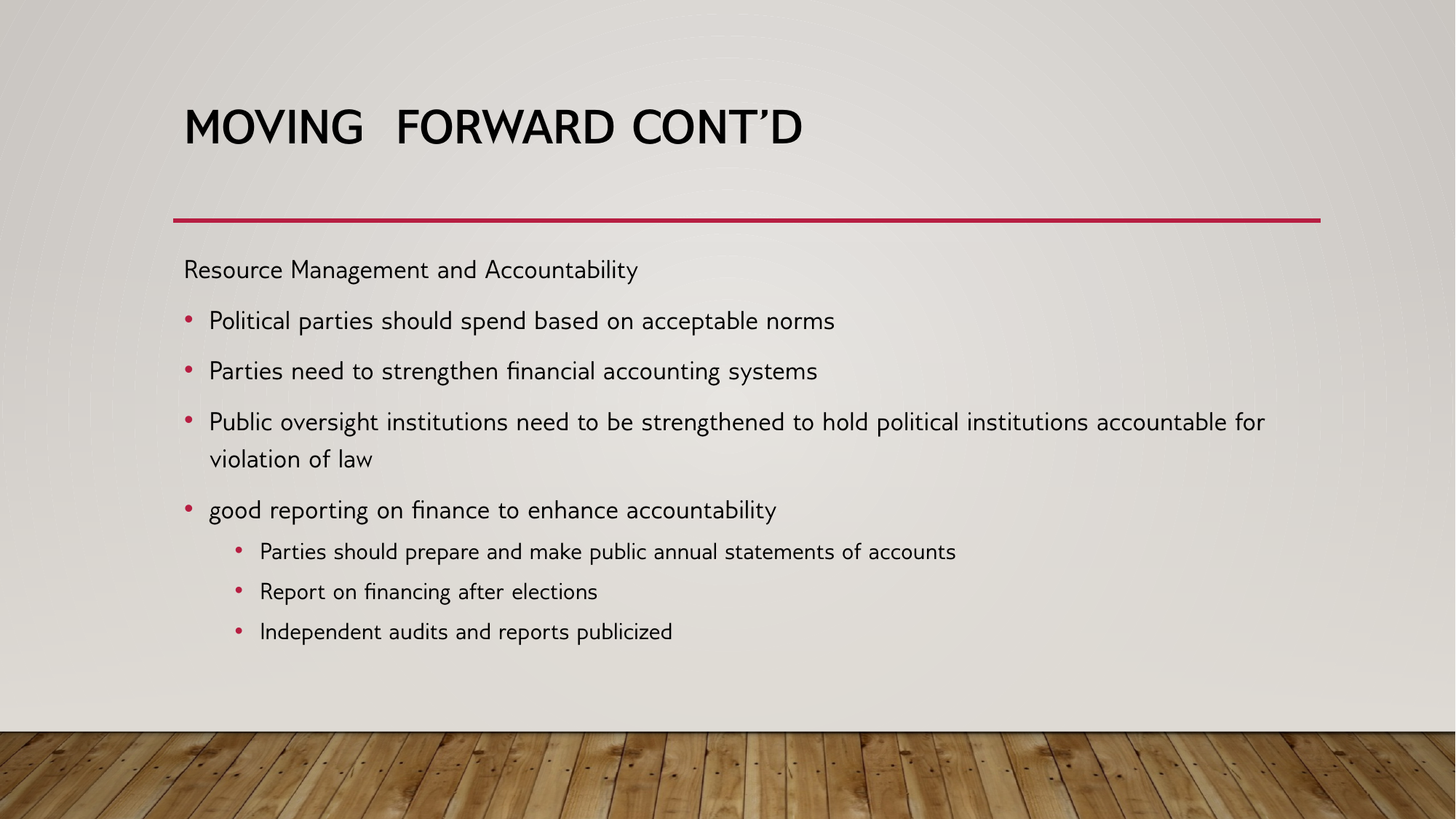

# Moving  forward Cont’d
Resource Management and Accountability
Political parties should spend based on acceptable norms
Parties need to strengthen financial accounting systems
Public oversight institutions need to be strengthened to hold political institutions accountable for violation of law
good reporting on finance to enhance accountability
Parties should prepare and make public annual statements of accounts
Report on financing after elections
Independent audits and reports publicized